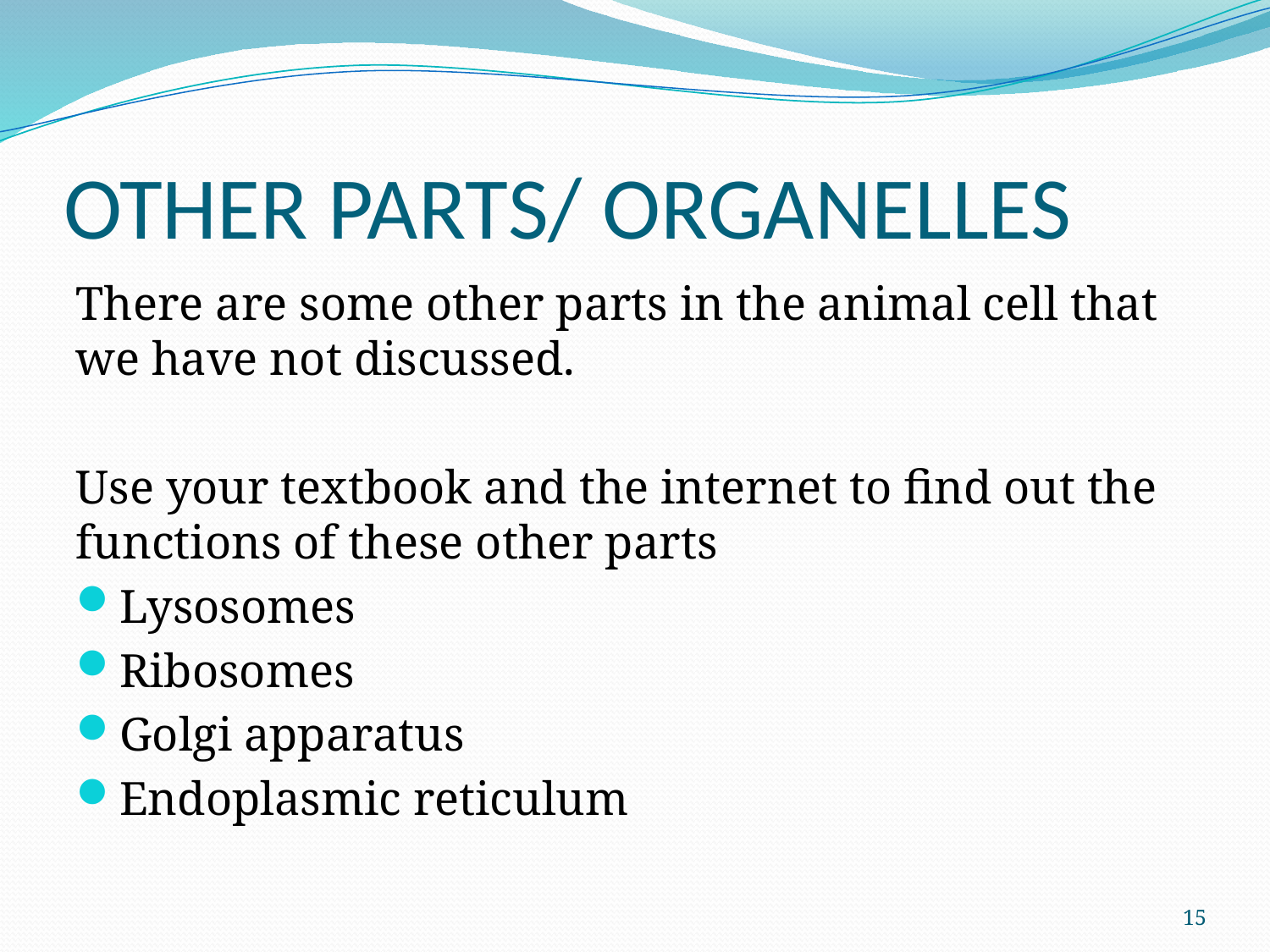

# OTHER PARTS/ ORGANELLES
There are some other parts in the animal cell that we have not discussed.

Use your textbook and the internet to find out the functions of these other parts
Lysosomes
Ribosomes
Golgi apparatus
Endoplasmic reticulum
15